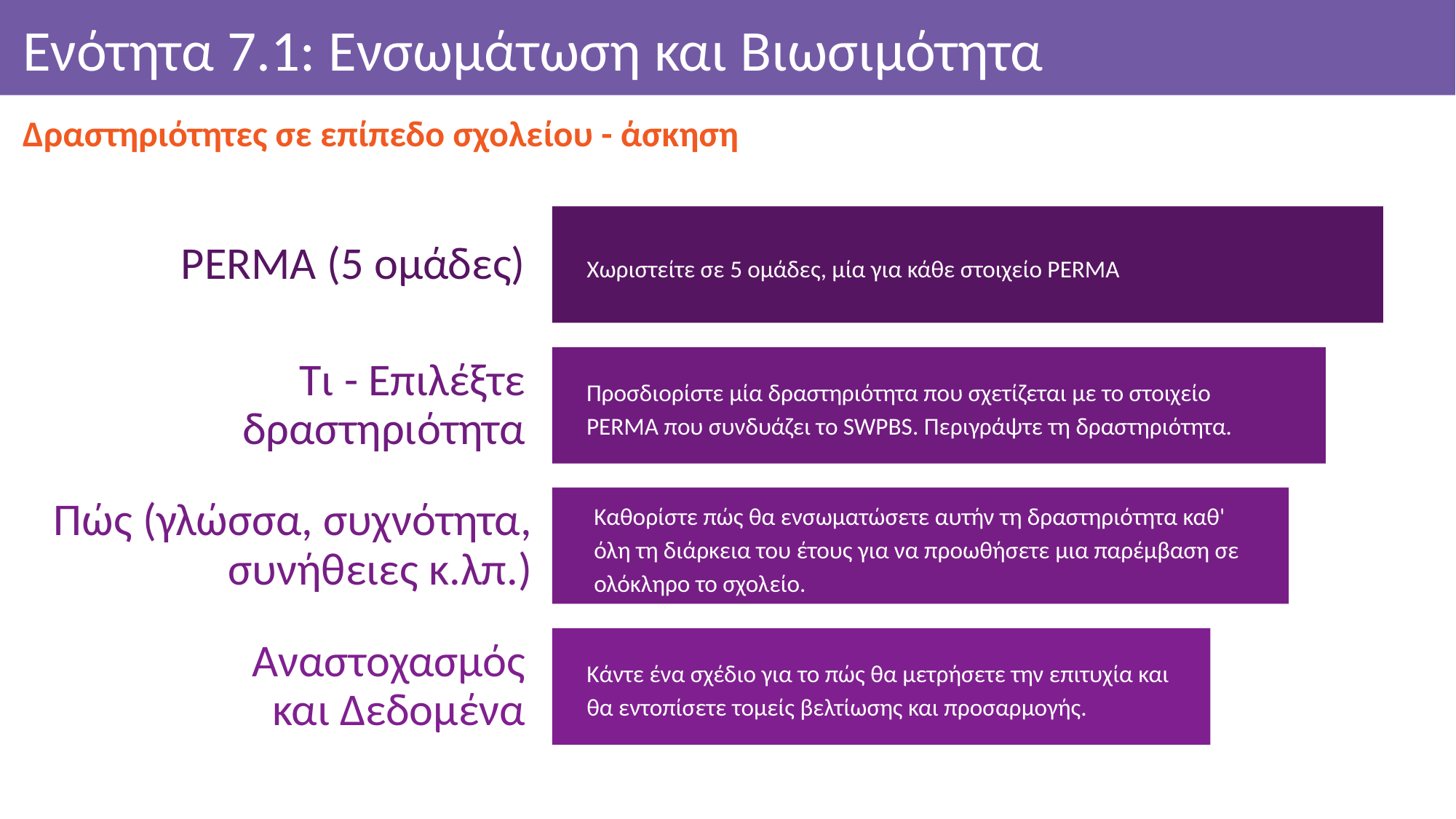

Ενότητα 7.1: Ενσωμάτωση και Βιωσιμότητα
Δραστηριότητες σε επίπεδο σχολείου - άσκηση

PERMA (5 ομάδες)
Χωριστείτε σε 5 ομάδες, μία για κάθε στοιχείο PERMA

Τι - Επιλέξτε δραστηριότητα
Προσδιορίστε μία δραστηριότητα που σχετίζεται με το στοιχείο PERMA που συνδυάζει το SWPBS. Περιγράψτε τη δραστηριότητα.

Πώς (γλώσσα, συχνότητα, συνήθειες κ.λπ.)
Καθορίστε πώς θα ενσωματώσετε αυτήν τη δραστηριότητα καθ' όλη τη διάρκεια του έτους για να προωθήσετε μια παρέμβαση σε ολόκληρο το σχολείο.

Αναστοχασμός και Δεδομένα
Κάντε ένα σχέδιο για το πώς θα μετρήσετε την επιτυχία και θα εντοπίσετε τομείς βελτίωσης και προσαρμογής.